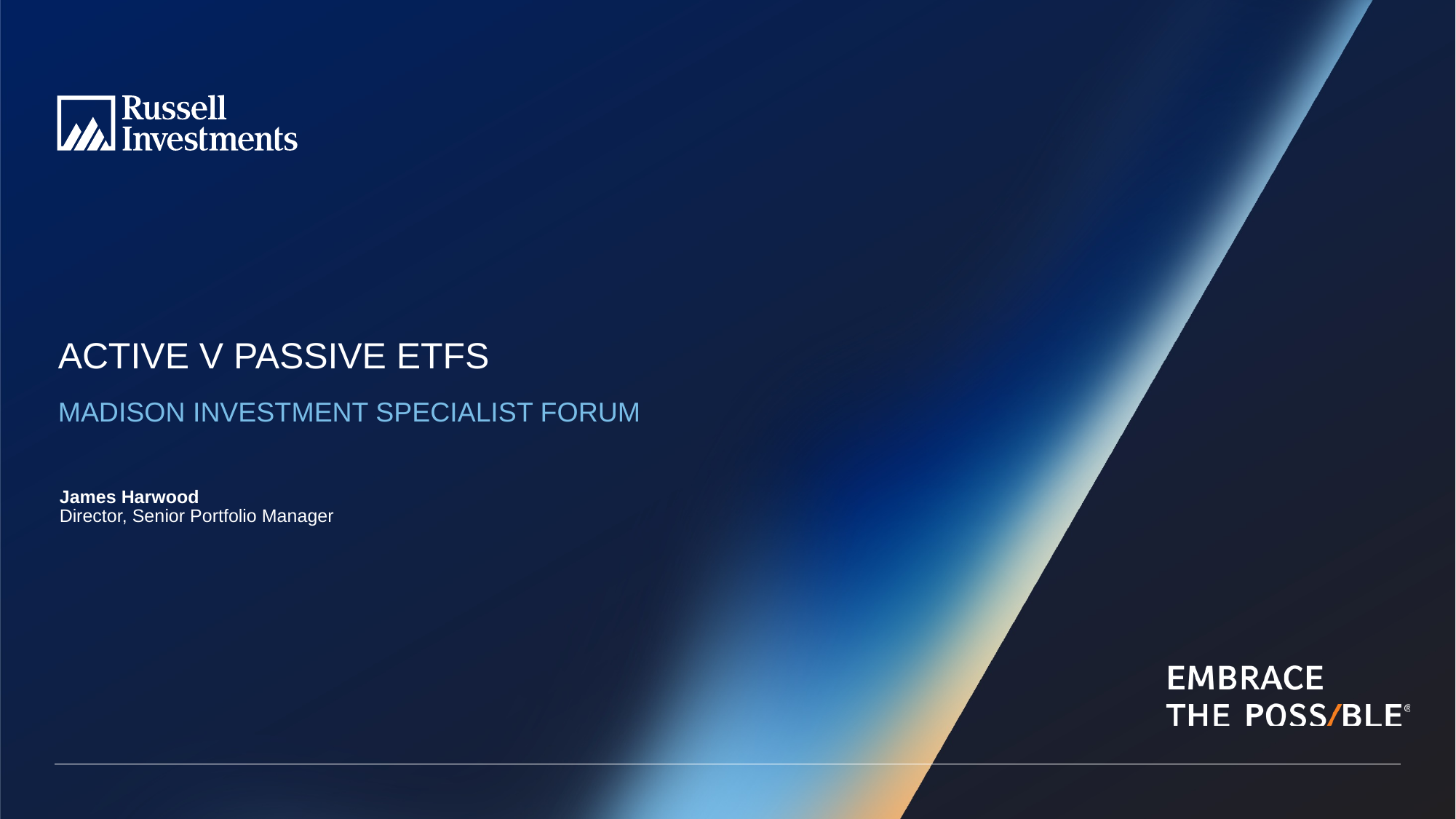

# ACTIVE v PASSIVE ETFs
MADISON INVESTMENT SPECIALIST FORUM

James Harwood
Director, Senior Portfolio Manager